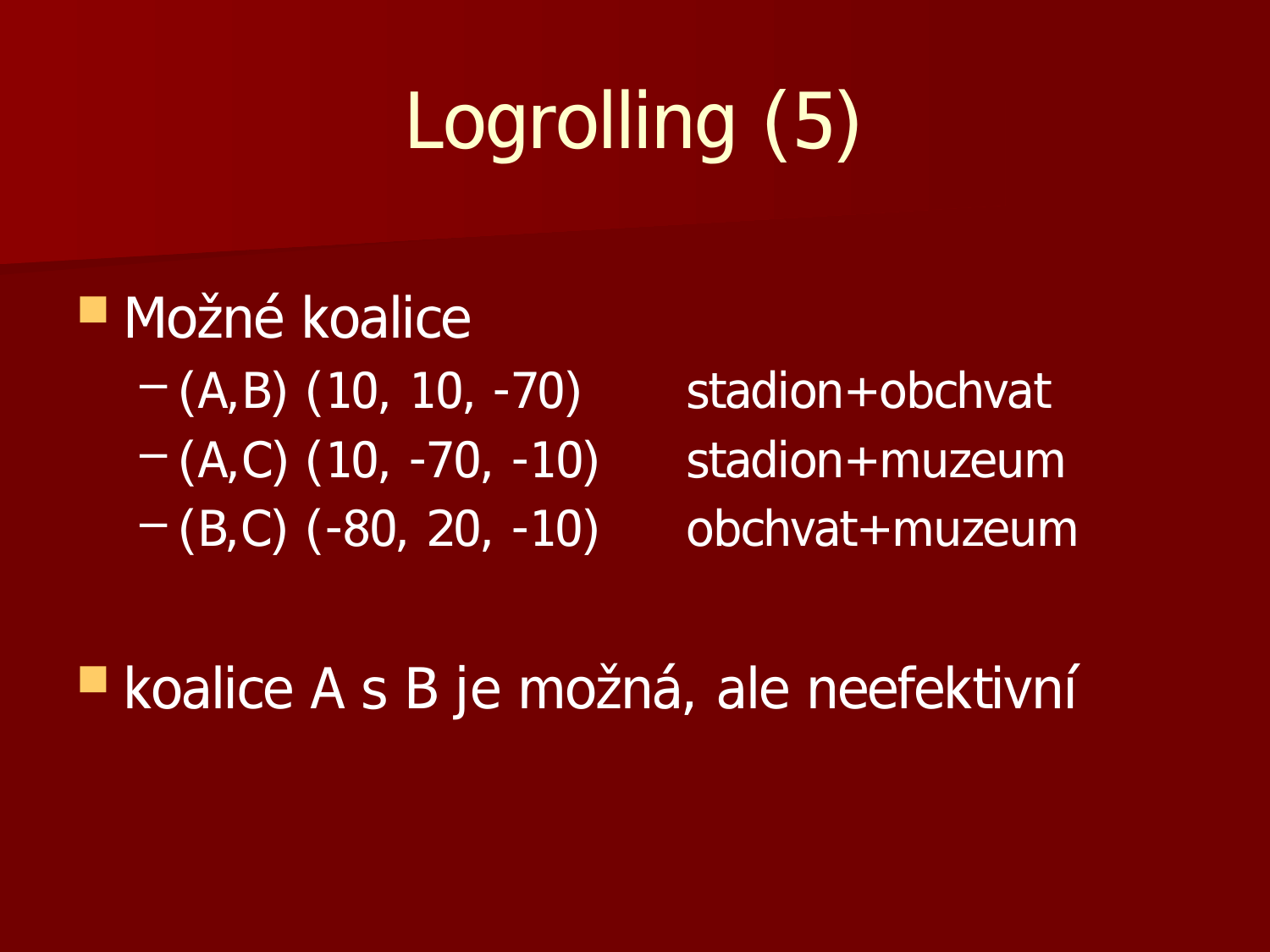

# Logrolling (5)
Možné koalice
(A,B) 	(10, 10, -70) 	stadion+obchvat
(A,C)	(10, -70, -10) 	stadion+muzeum
(B,C)	(-80, 20, -10) 	obchvat+muzeum

koalice A s B je možná, ale neefektivní